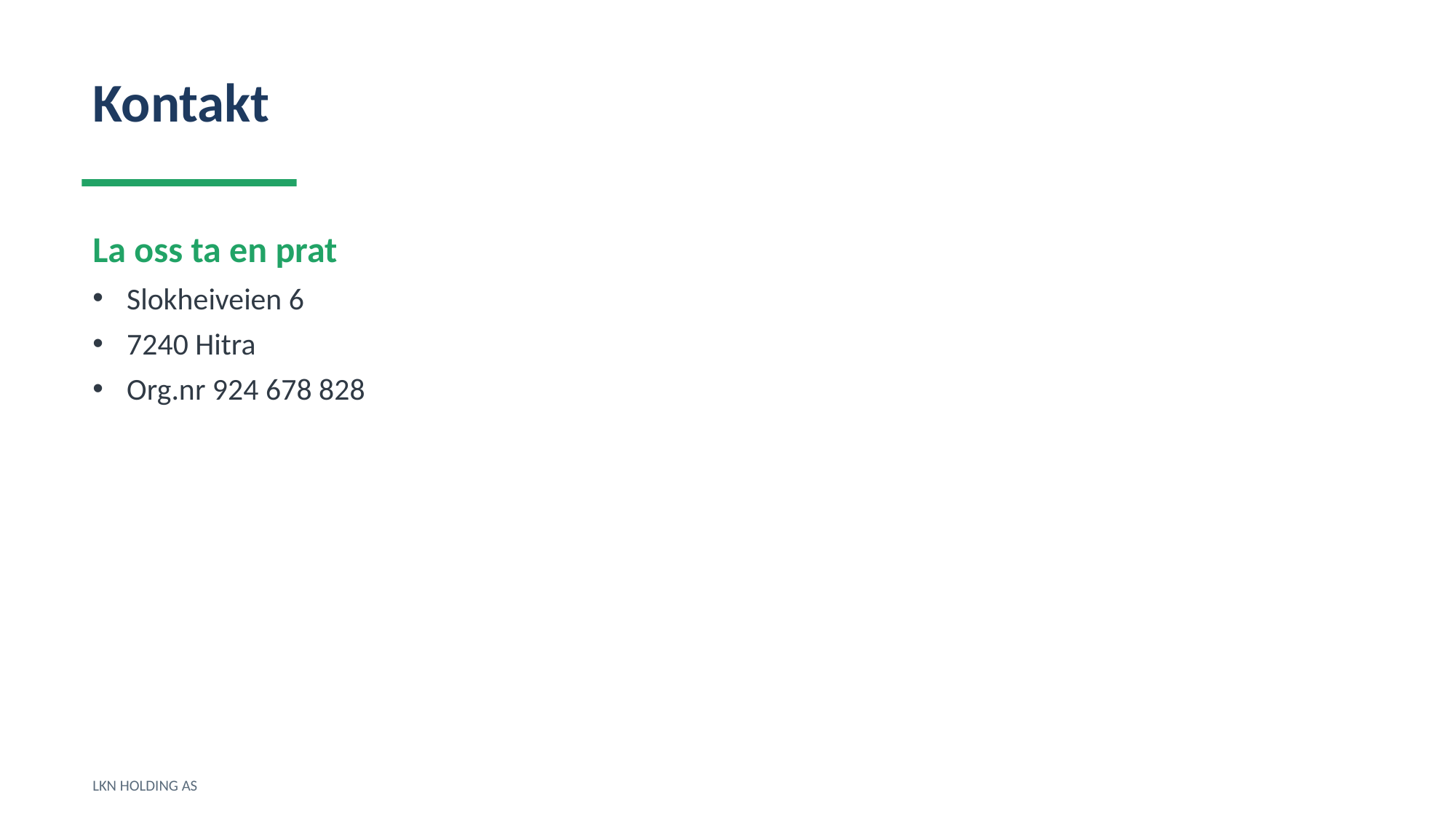

Kontakt

La oss ta en prat
Slokheiveien 6
7240 Hitra
Org.nr 924 678 828
LKN HOLDING AS